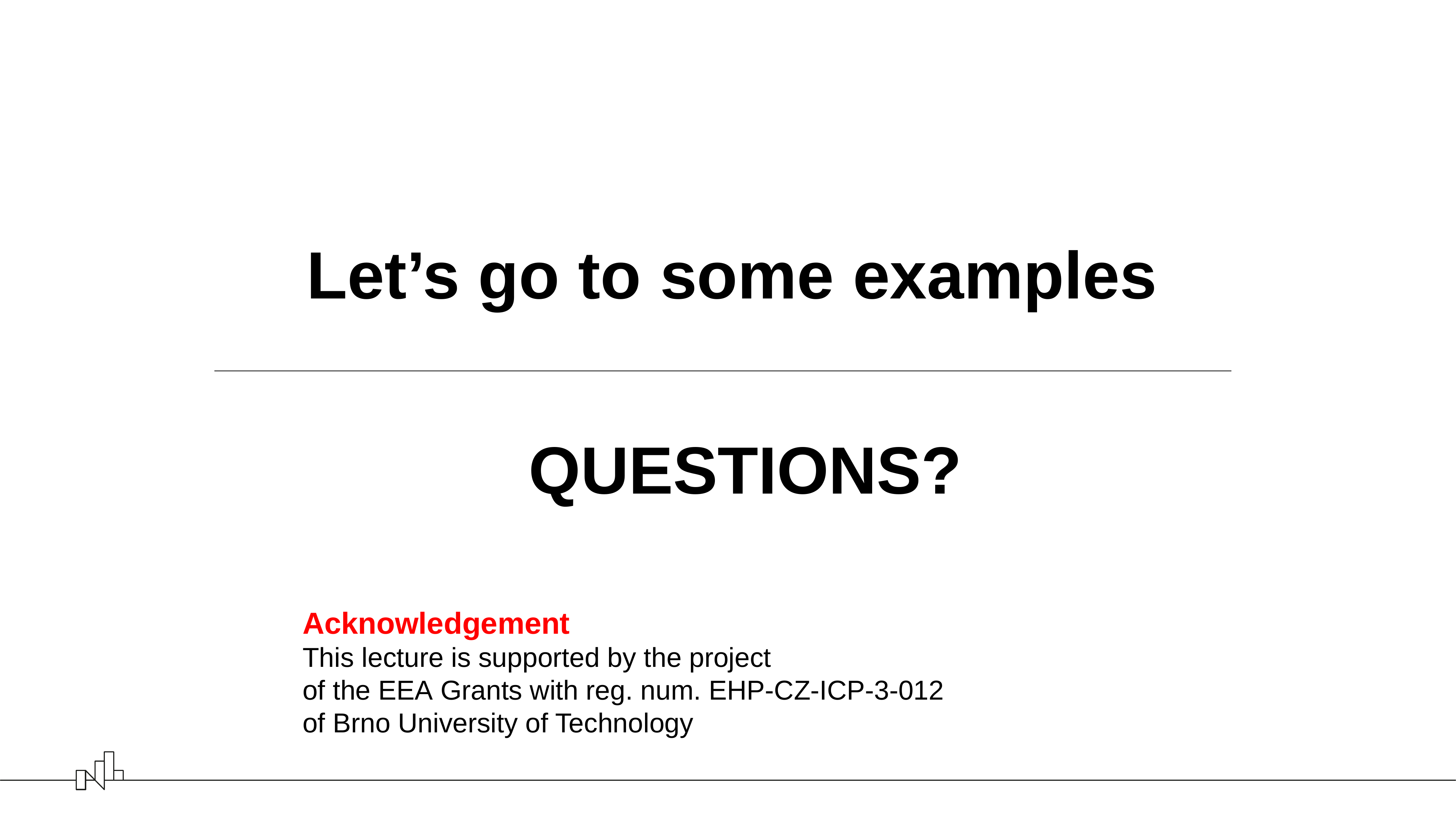

Let’s go to some examples
Questions?
Acknowledgement
This lecture is supported by the project
of the EEA Grants with reg. num. EHP-CZ-ICP-3-012
of Brno University of Technology